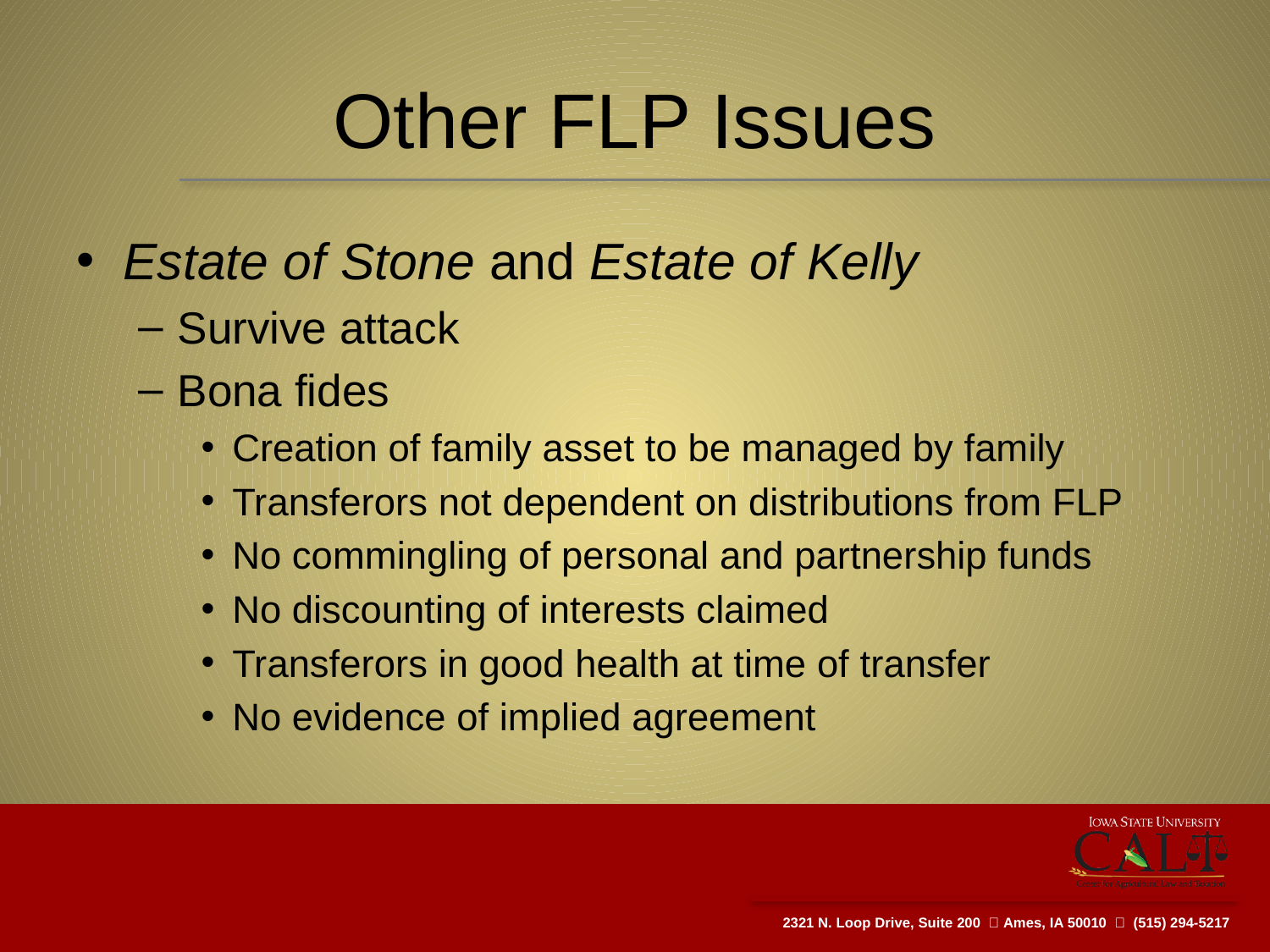

# Other FLP Issues
Estate of Stone and Estate of Kelly
Survive attack
Bona fides
Creation of family asset to be managed by family
Transferors not dependent on distributions from FLP
No commingling of personal and partnership funds
No discounting of interests claimed
Transferors in good health at time of transfer
No evidence of implied agreement